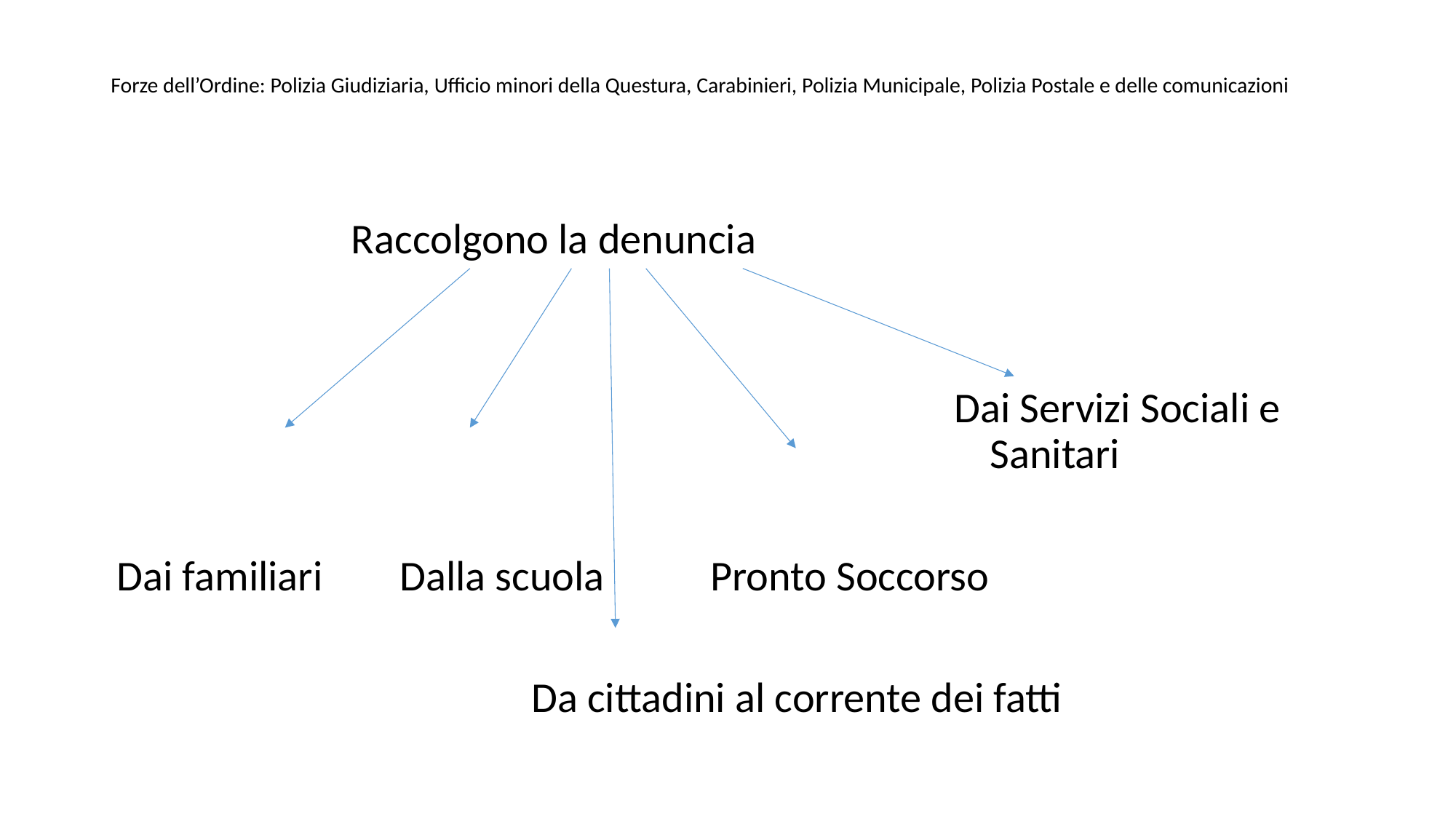

# Forze dell’Ordine: Polizia Giudiziaria, Ufficio minori della Questura, Carabinieri, Polizia Municipale, Polizia Postale e delle comunicazioni
             Raccolgono la denuncia

                                                                                                         Dai Servizi Sociali e 								Sanitari

Dai familiari        Dalla scuola           Pronto Soccorso

                                           Da cittadini al corrente dei fatti